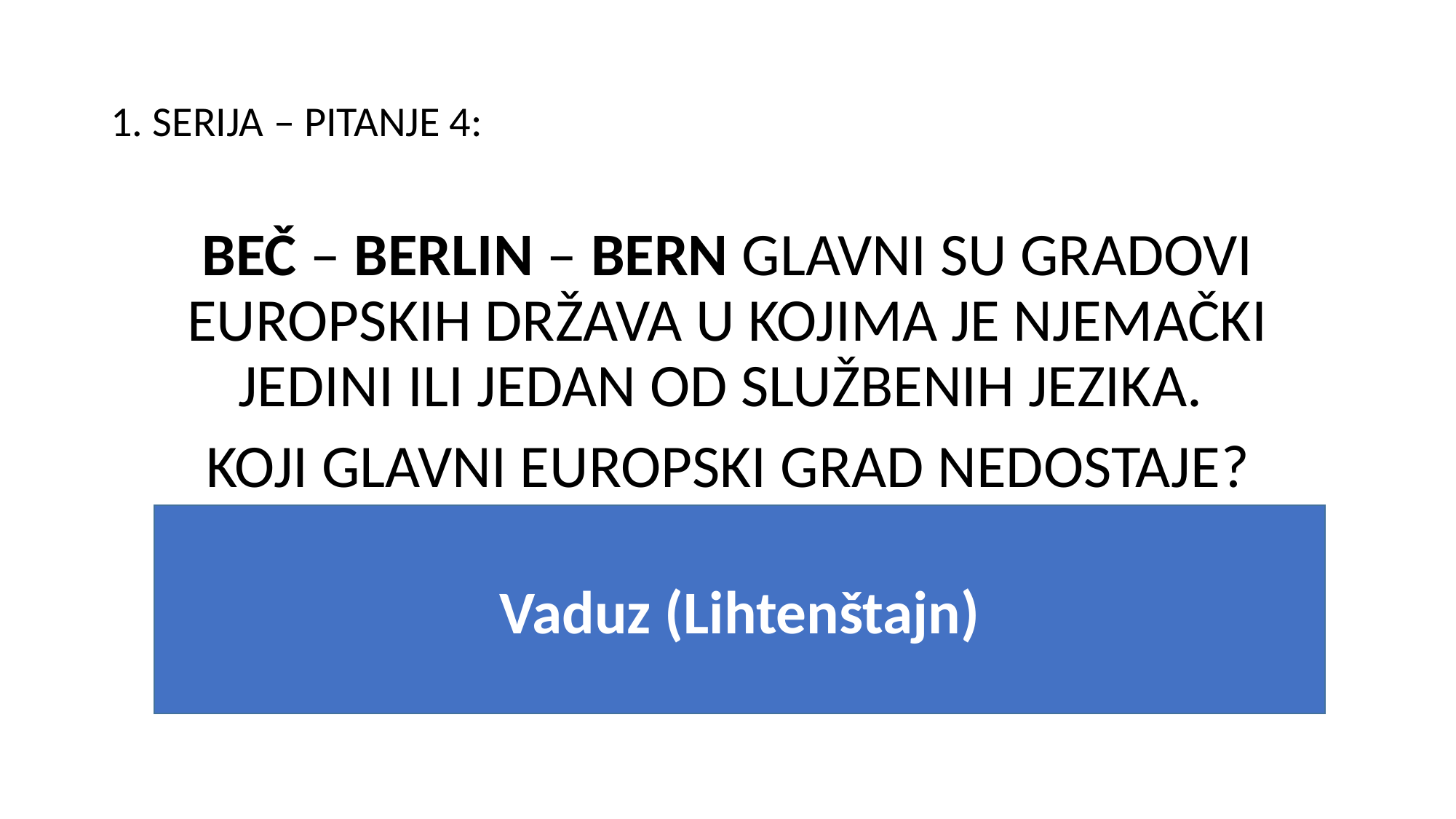

# 1. SERIJA – PITANJE 4:
BEČ – BERLIN – BERN GLAVNI SU GRADOVI EUROPSKIH DRŽAVA U KOJIMA JE NJEMAČKI JEDINI ILI JEDAN OD SLUŽBENIH JEZIKA.
KOJI GLAVNI EUROPSKI GRAD NEDOSTAJE?
Vaduz (Lihtenštajn)